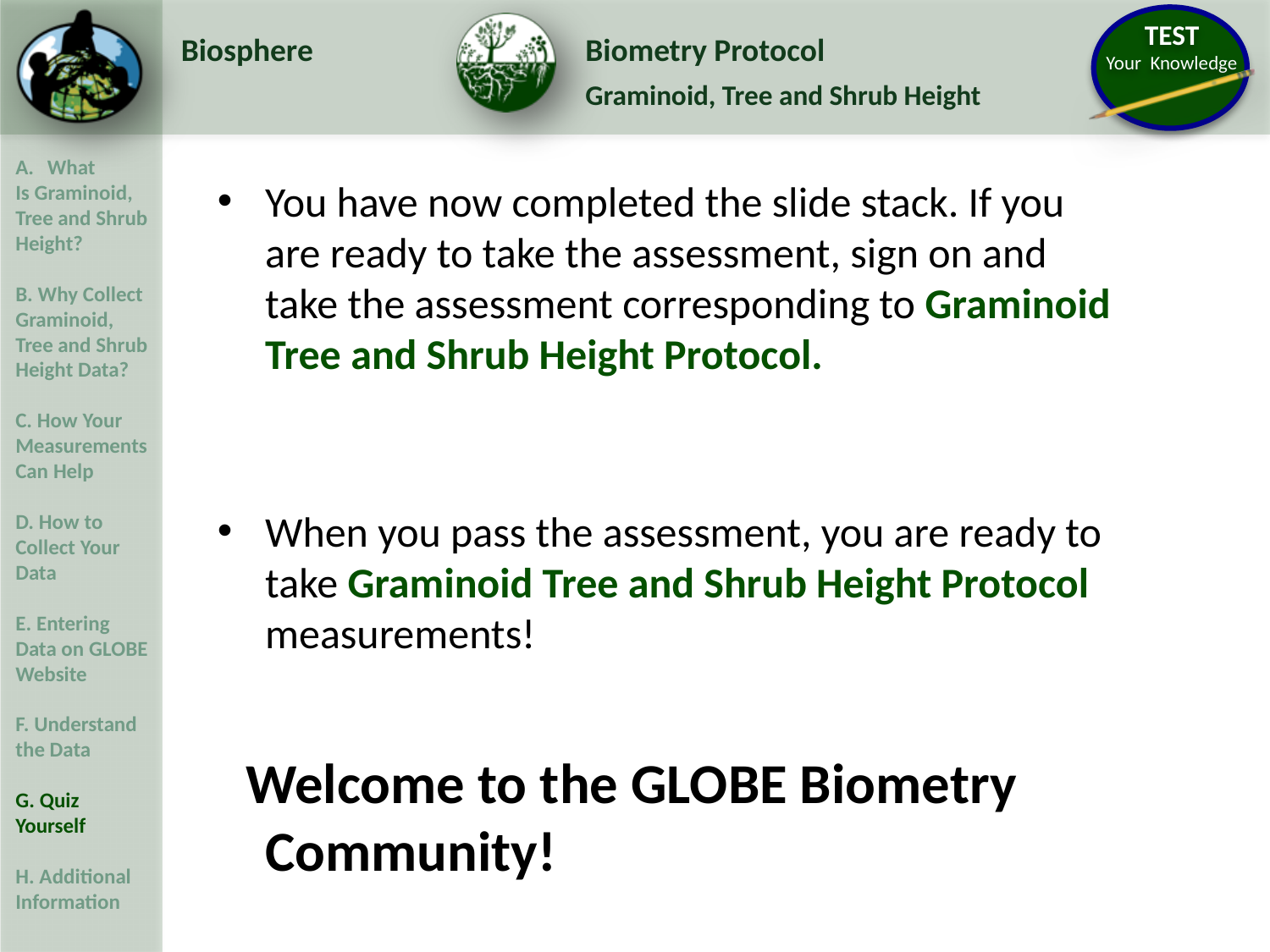

You have now completed the slide stack. If you are ready to take the assessment, sign on and take the assessment corresponding to Graminoid Tree and Shrub Height Protocol.

When you pass the assessment, you are ready to take Graminoid Tree and Shrub Height Protocol measurements!

Welcome to the GLOBE Biometry Community!